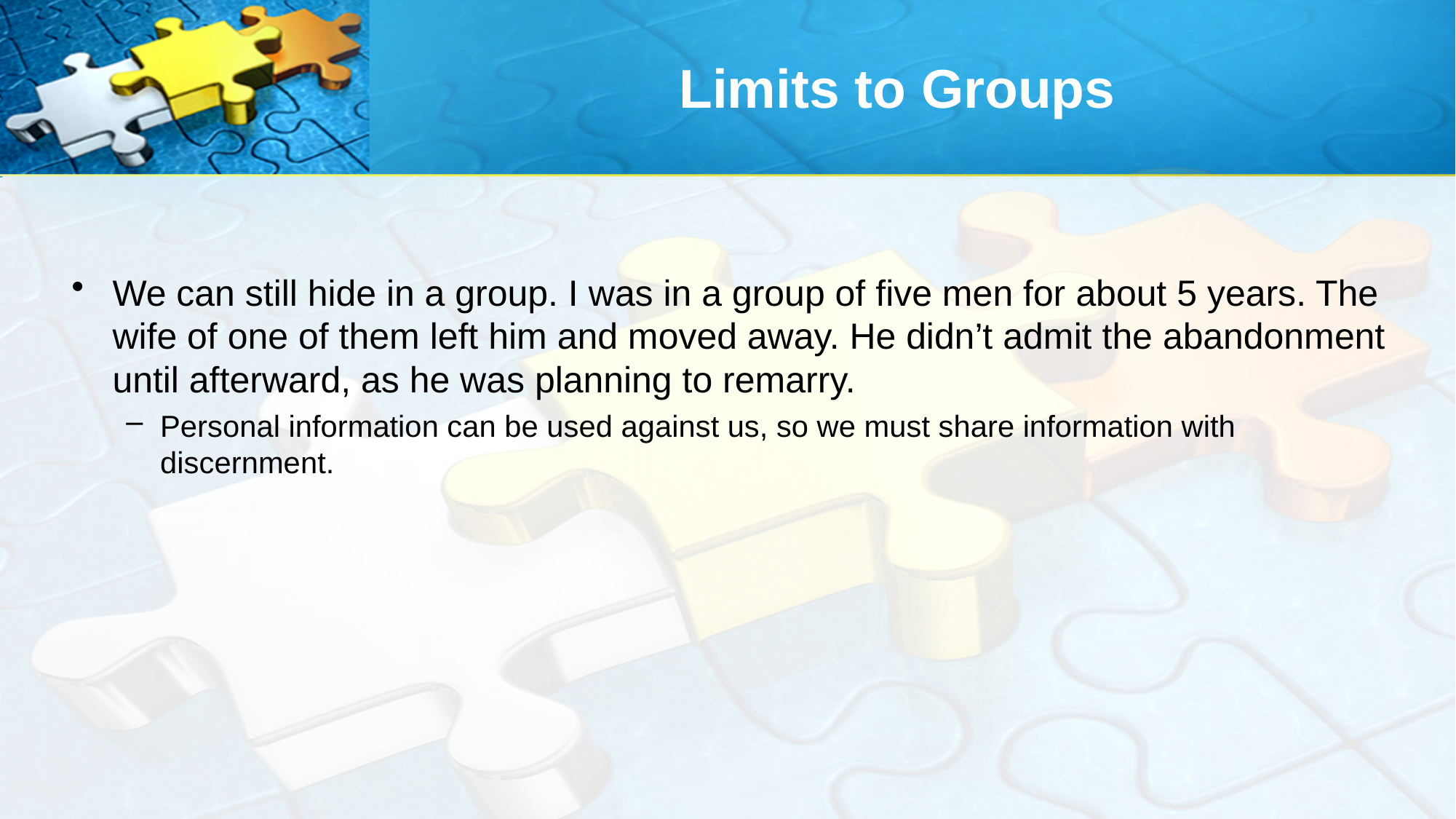

# Limits to Groups
We can still hide in a group. I was in a group of five men for about 5 years. The wife of one of them left him and moved away. He didn’t admit the abandonment until afterward, as he was planning to remarry.
Personal information can be used against us, so we must share information with discernment.